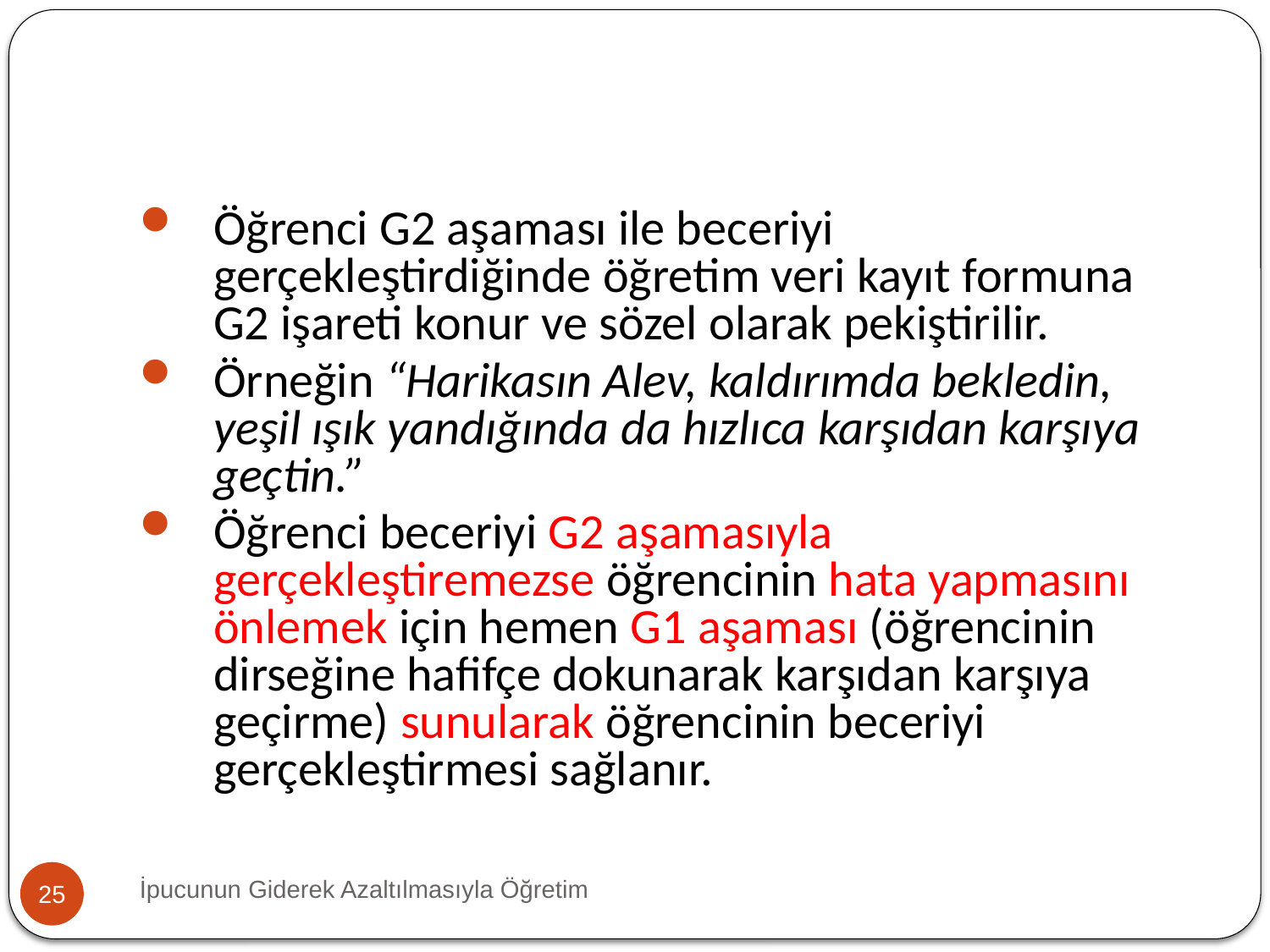

#
Öğrenci G2 aşaması ile beceriyi gerçekleştirdiğinde öğretim veri kayıt formuna G2 işareti konur ve sözel olarak pekiştirilir.
Örneğin “Harikasın Alev, kaldırımda bekledin, yeşil ışık yandığında da hızlıca karşıdan karşıya geçtin.”
Öğrenci beceriyi G2 aşamasıyla gerçekleştiremezse öğrencinin hata yapmasını önlemek için hemen G1 aşaması (öğrencinin dirseğine hafifçe dokunarak karşıdan karşıya geçirme) sunularak öğrencinin beceriyi gerçekleştirmesi sağlanır.

İpucunun Giderek Azaltılmasıyla Öğretim
25